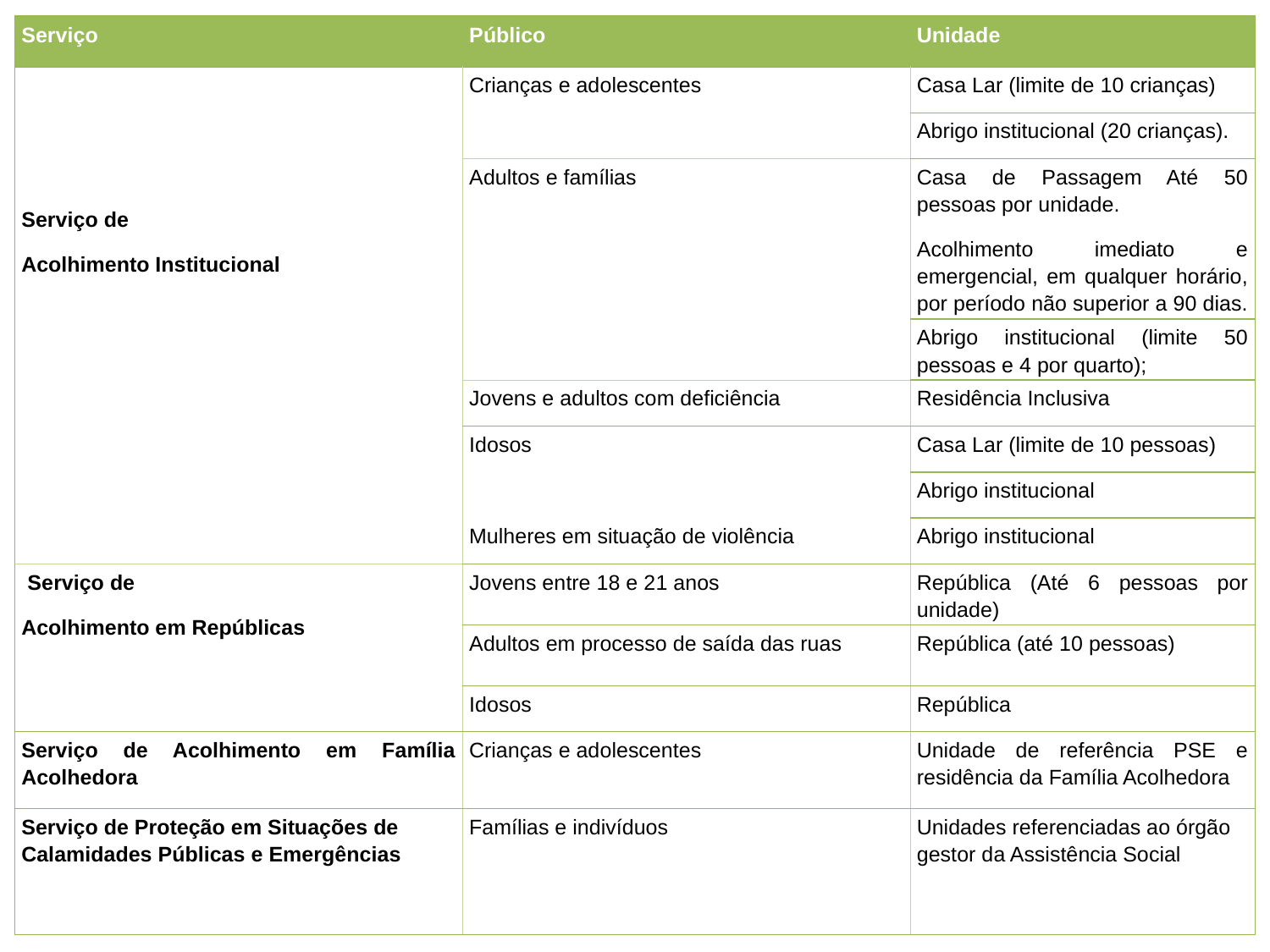

| Serviço | Público | Unidade |
| --- | --- | --- |
| Serviço de   Acolhimento Institucional | Crianças e adolescentes | Casa Lar (limite de 10 crianças) |
|  |  | Abrigo institucional (20 crianças). |
|  | Adultos e famílias | Casa de Passagem Até 50 pessoas por unidade. Acolhimento imediato e emergencial, em qualquer horário, por período não superior a 90 dias. |
|  |  | Abrigo institucional (limite 50 pessoas e 4 por quarto); |
|  | Jovens e adultos com deficiência | Residência Inclusiva |
|  | Idosos | Casa Lar (limite de 10 pessoas) |
|  |  | Abrigo institucional |
|  | Mulheres em situação de violência | Abrigo institucional |
| Serviço de Acolhimento em Repúblicas | Jovens entre 18 e 21 anos | República (Até 6 pessoas por unidade) |
|  | Adultos em processo de saída das ruas | República (até 10 pessoas) |
|  | Idosos | República |
| Serviço de Acolhimento em Família Acolhedora | Crianças e adolescentes | Unidade de referência PSE e residência da Família Acolhedora |
| Serviço de Proteção em Situações de Calamidades Públicas e Emergências | Famílias e indivíduos | Unidades referenciadas ao órgão gestor da Assistência Social |